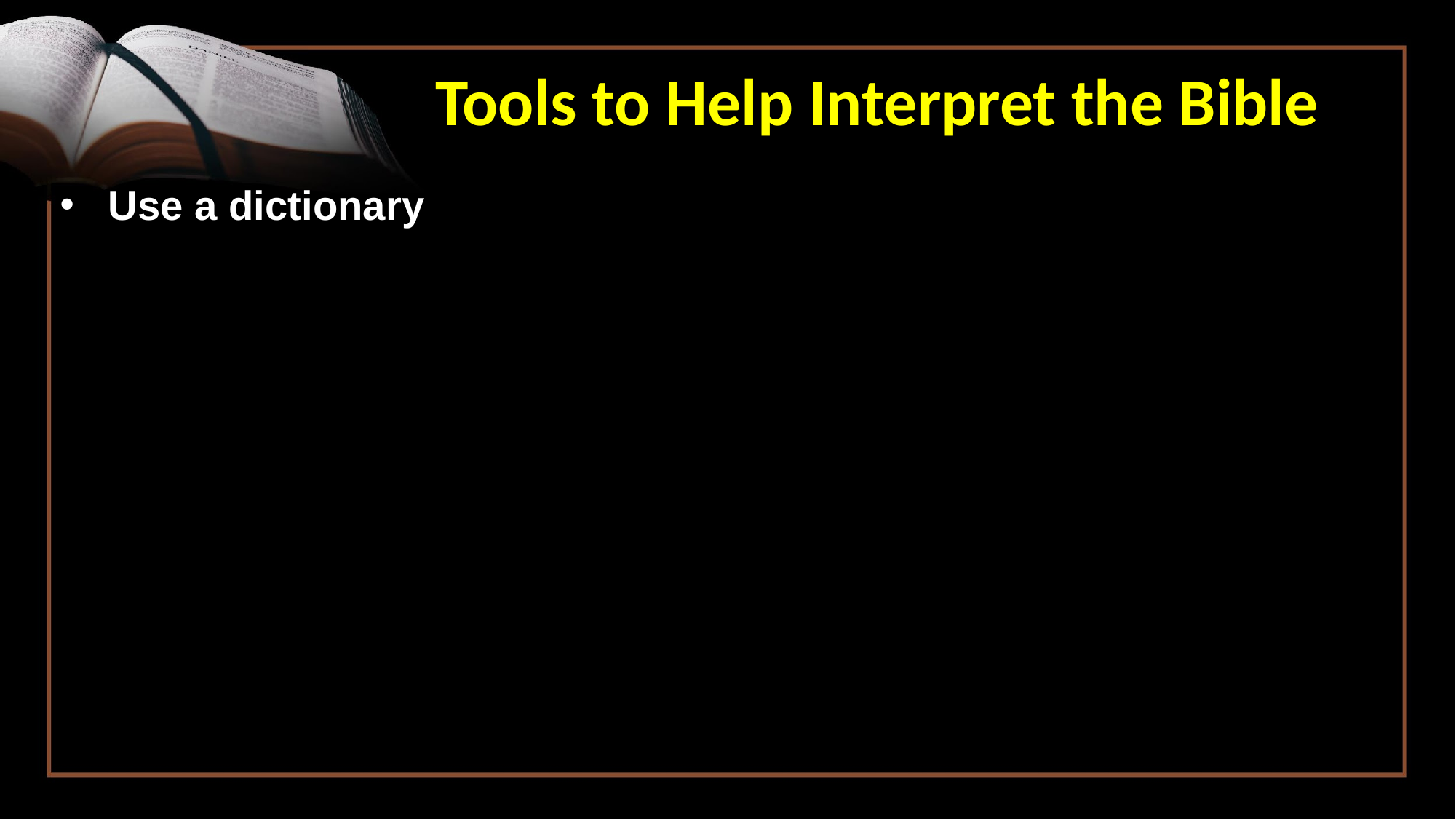

Tools to Help Interpret the Bible
Use a dictionary